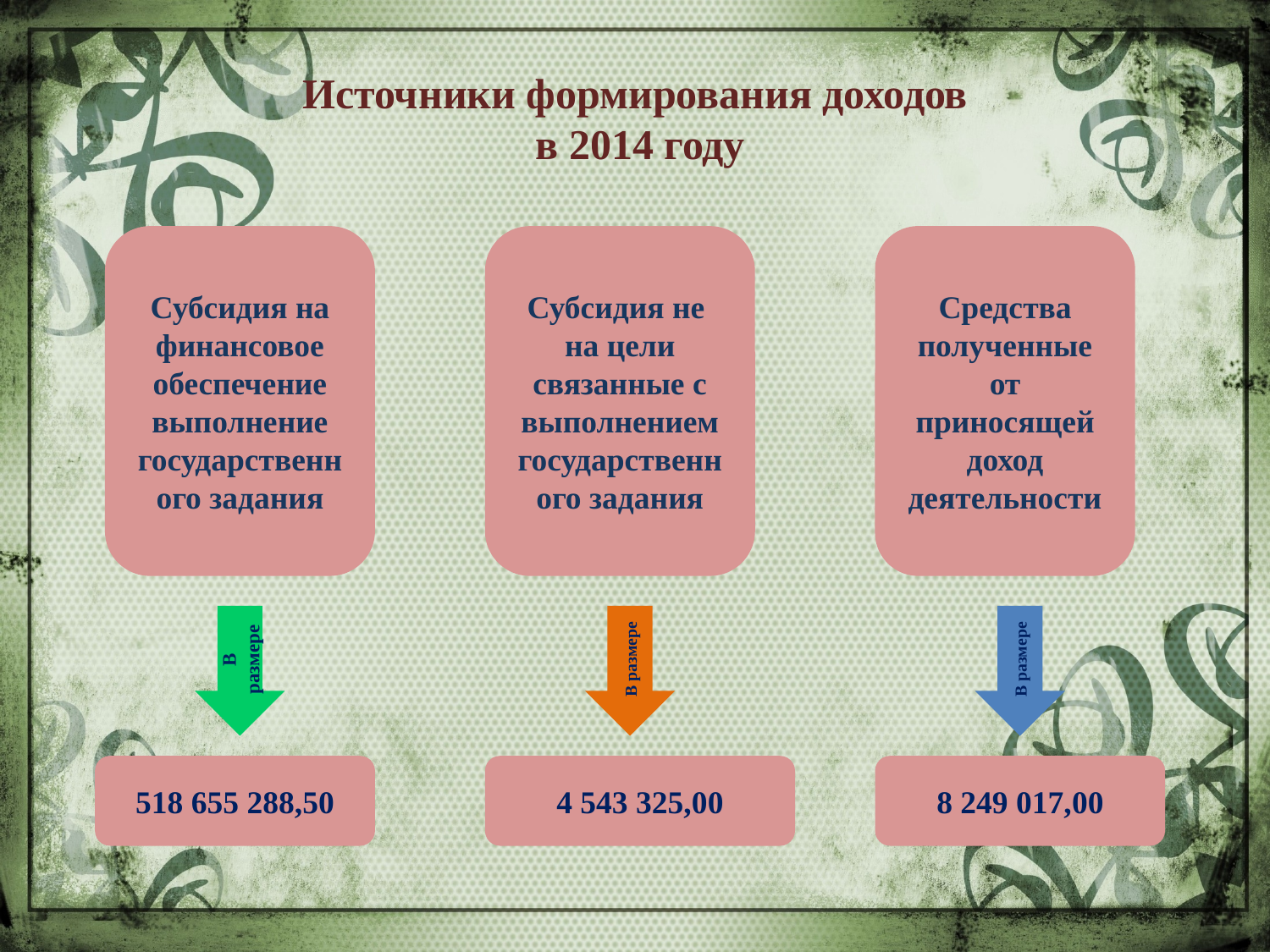

# Источники формирования доходов в 2014 году

Субсидия на финансовое обеспечение выполнение государственного задания
Субсидия не
на цели связанные с выполнением государственного задания
Средства полученные от приносящей доход деятельности
В размере
В размере
В размере
518 655 288,50
4 543 325,00
8 249 017,00